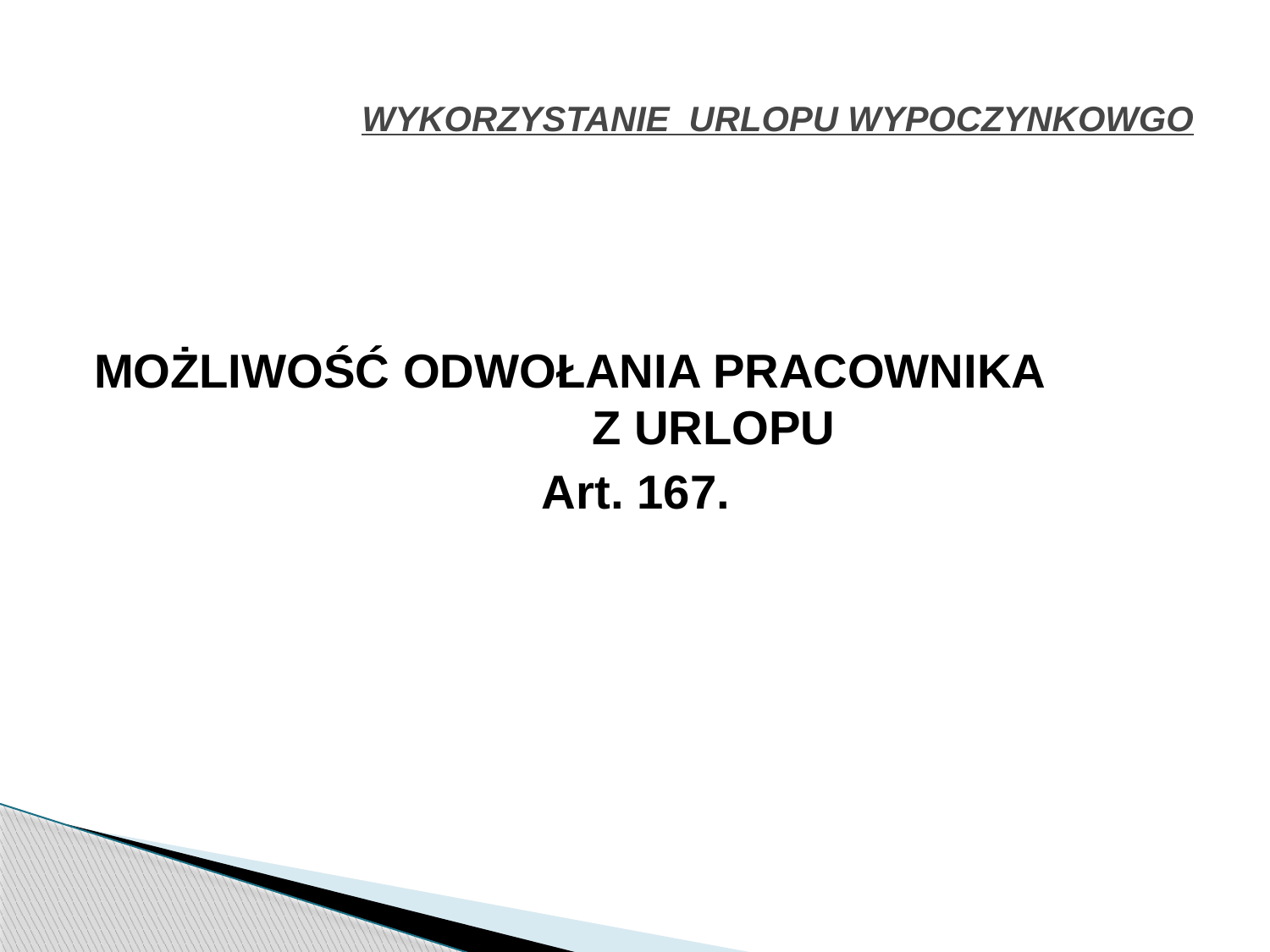

# WYKORZYSTANIE  URLOPU WYPOCZYNKOWGO

MOŻLIWOŚĆ ODWOŁANIA PRACOWNIKA                    Z URLOPU
Art. 167.